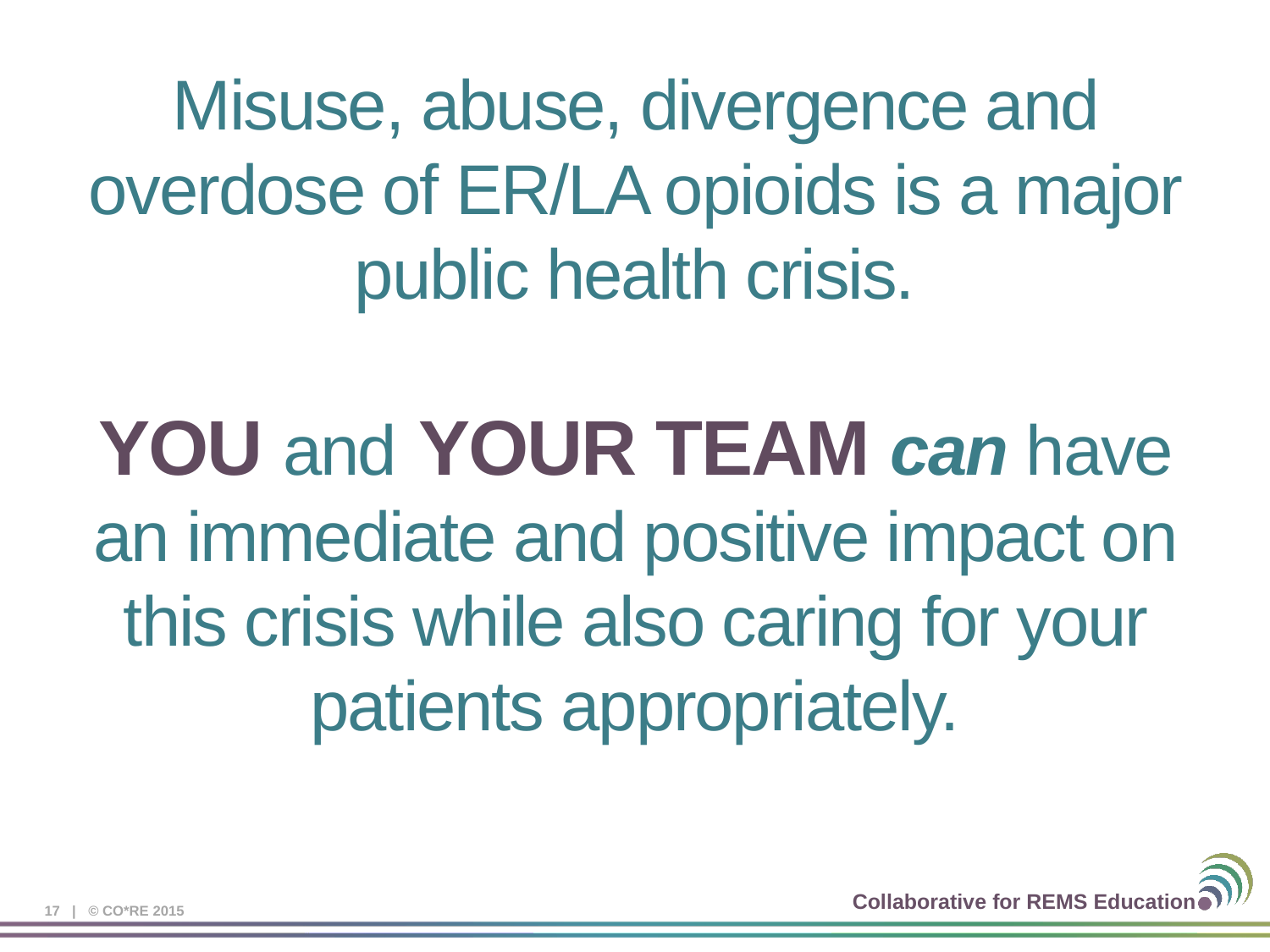

# Misuse, abuse, divergence and overdose of ER/LA opioids is a major public health crisis. YOU and YOUR TEAM can have an immediate and positive impact on this crisis while also caring for your patients appropriately.
17   |   © CO*RE 2015